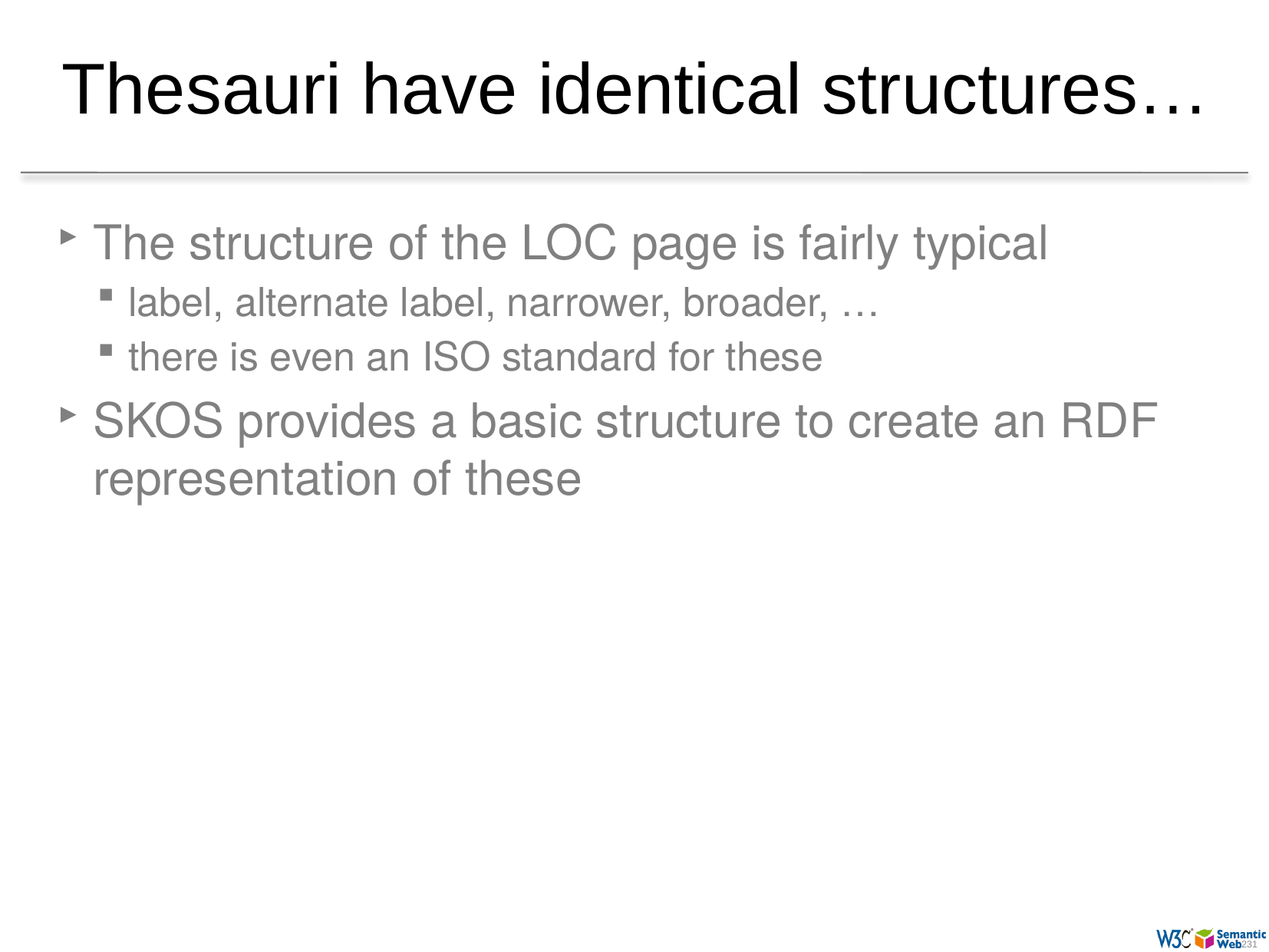

# Thesauri have identical structures…
The structure of the LOC page is fairly typical
label, alternate label, narrower, broader, …
there is even an ISO standard for these
SKOS provides a basic structure to create an RDF representation of these